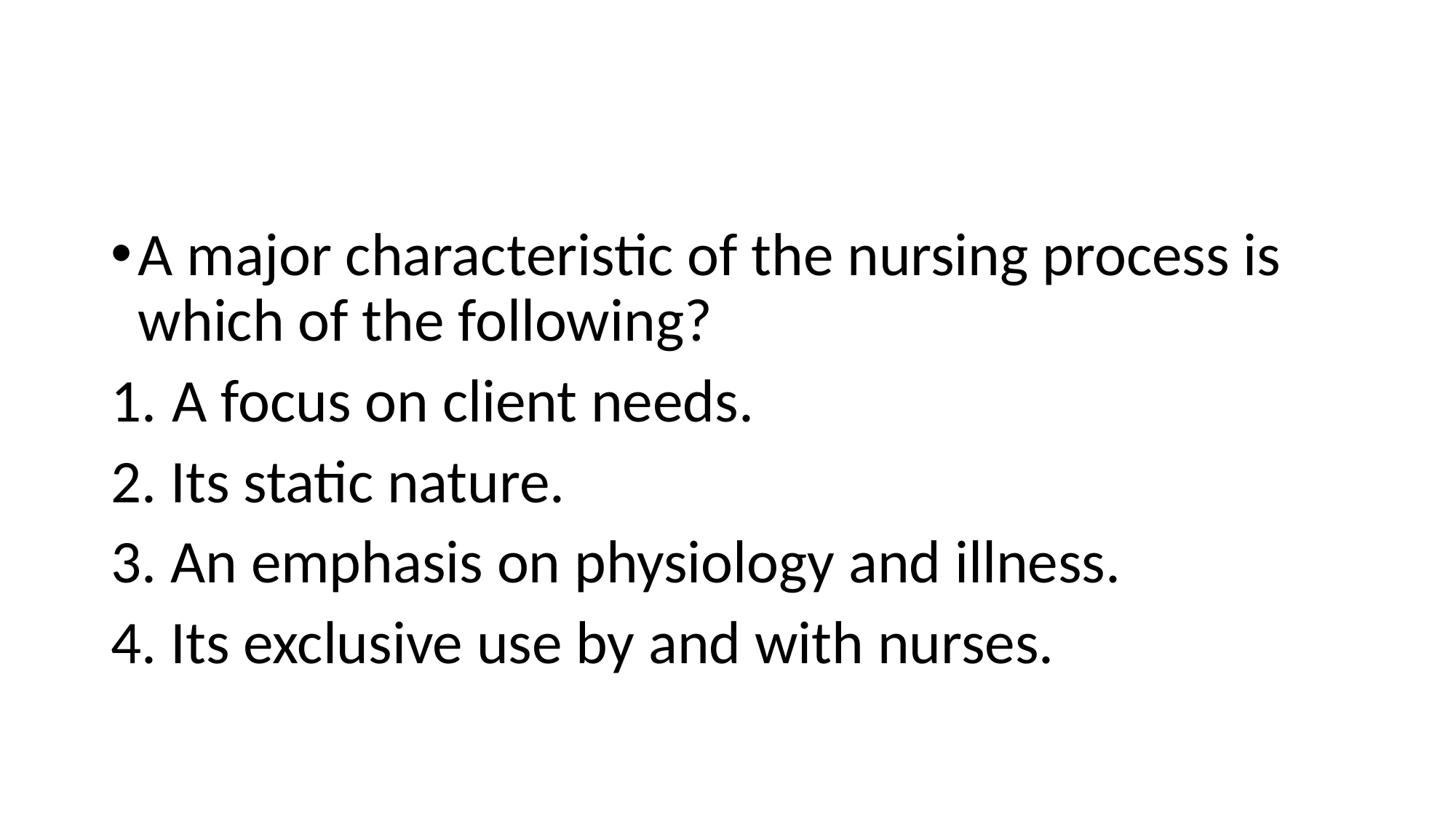

#
A major characteristic of the nursing process is which of the following?
A focus on client needs.
2. Its static nature.
3. An emphasis on physiology and illness.
4. Its exclusive use by and with nurses.